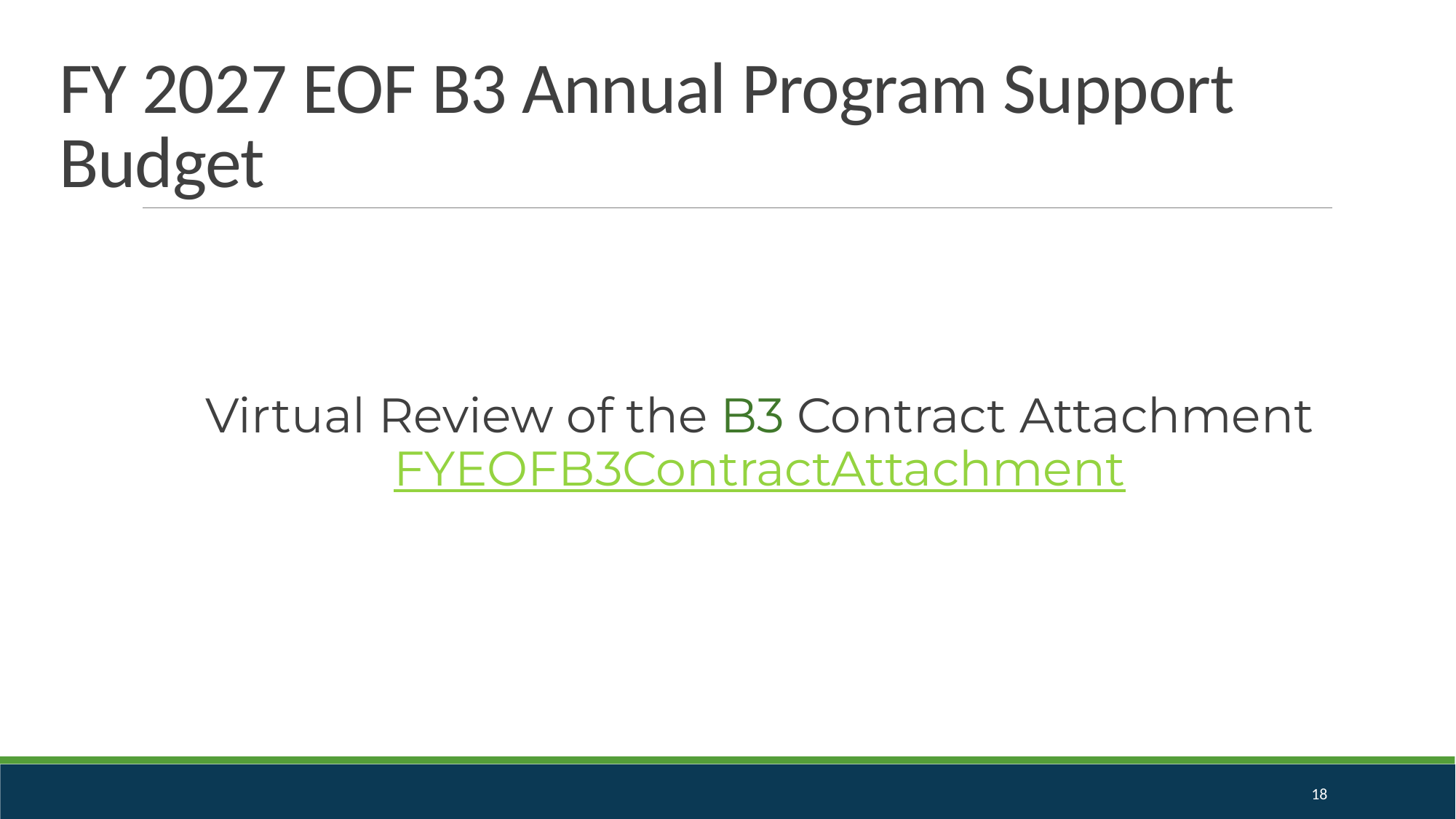

# FY 2027 EOF B3 Annual Program Support Budget
Virtual Review of the B3 Contract Attachment
FYEOFB3ContractAttachment
18